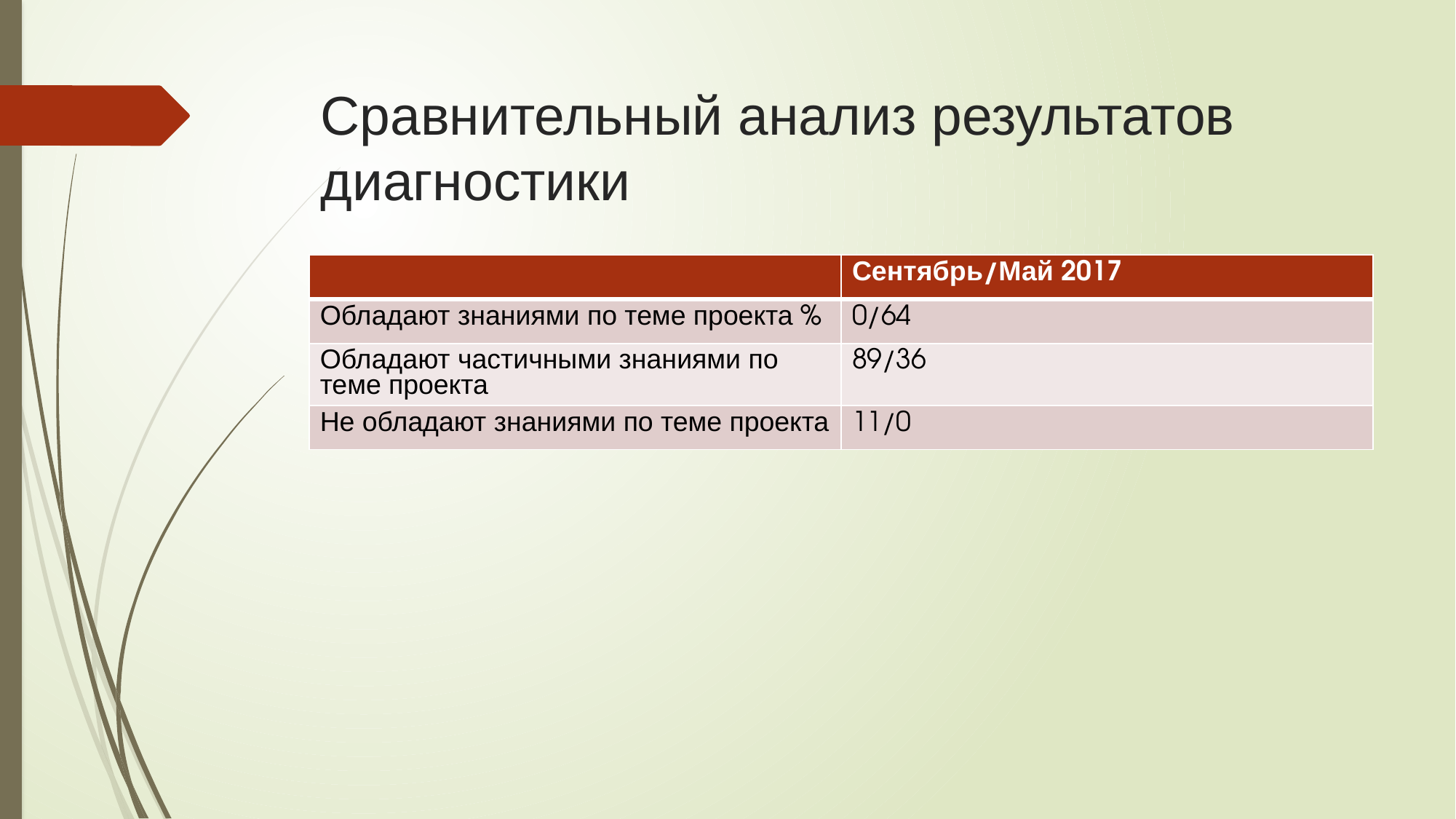

# Сравнительный анализ результатов диагностики
|  | Сентябрь/Май 2017 |
| --- | --- |
| Обладают знаниями по теме проекта % | 0/64 |
| Обладают частичными знаниями по теме проекта | 89/36 |
| Не обладают знаниями по теме проекта | 11/0 |